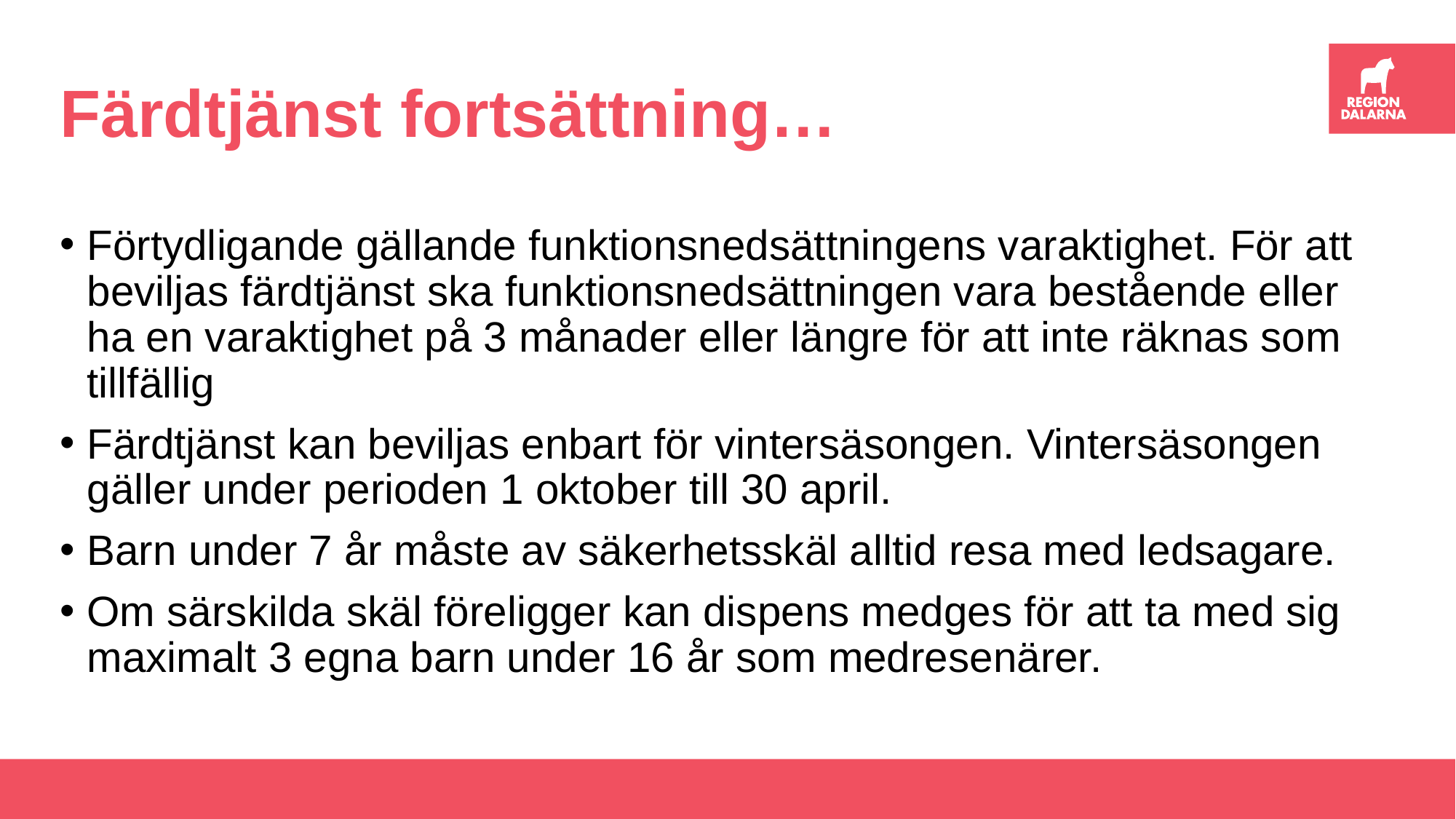

# Färdtjänst fortsättning…
Förtydligande gällande funktionsnedsättningens varaktighet. För att beviljas färdtjänst ska funktionsnedsättningen vara bestående eller ha en varaktighet på 3 månader eller längre för att inte räknas som tillfällig
Färdtjänst kan beviljas enbart för vintersäsongen. Vintersäsongen gäller under perioden 1 oktober till 30 april.
Barn under 7 år måste av säkerhetsskäl alltid resa med ledsagare.
Om särskilda skäl föreligger kan dispens medges för att ta med sig maximalt 3 egna barn under 16 år som medresenärer.